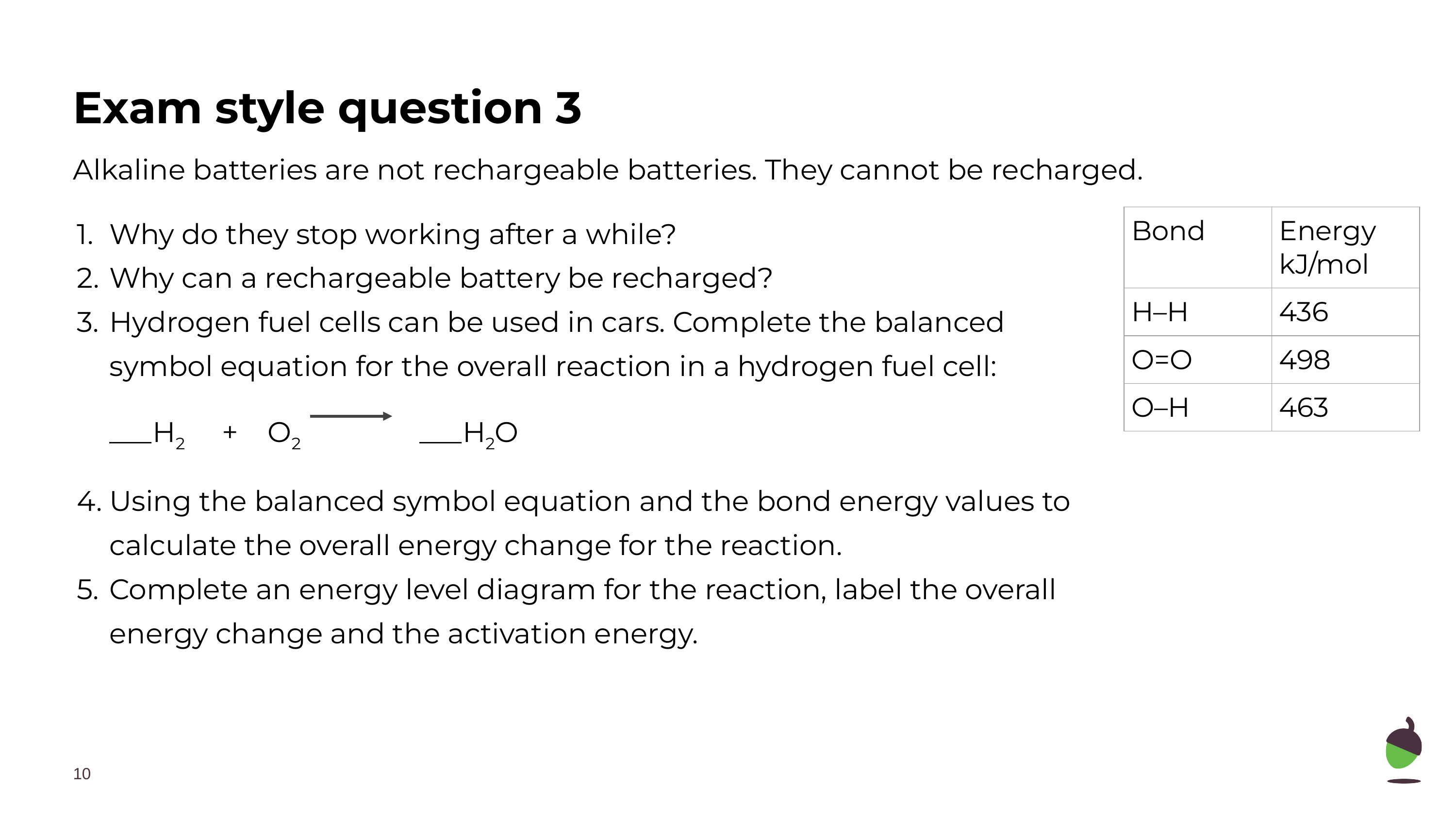

# Exam style question 3
Alkaline batteries are not rechargeable batteries. They cannot be recharged.
Why do they stop working after a while?
Why can a rechargeable battery be recharged?
Hydrogen fuel cells can be used in cars. Complete the balanced
symbol equation for the overall reaction in a hydrogen fuel cell:
___H2     +    O2                ___H2O
Using the balanced symbol equation and the bond energy values to calculate the overall energy change for the reaction.
Complete an energy level diagram for the reaction, label the overall
energy change and the activation energy.
| Bond | Energy kJ/mol |
| --- | --- |
| H–H | 436 |
| O=O | 498 |
| O–H | 463 |
10